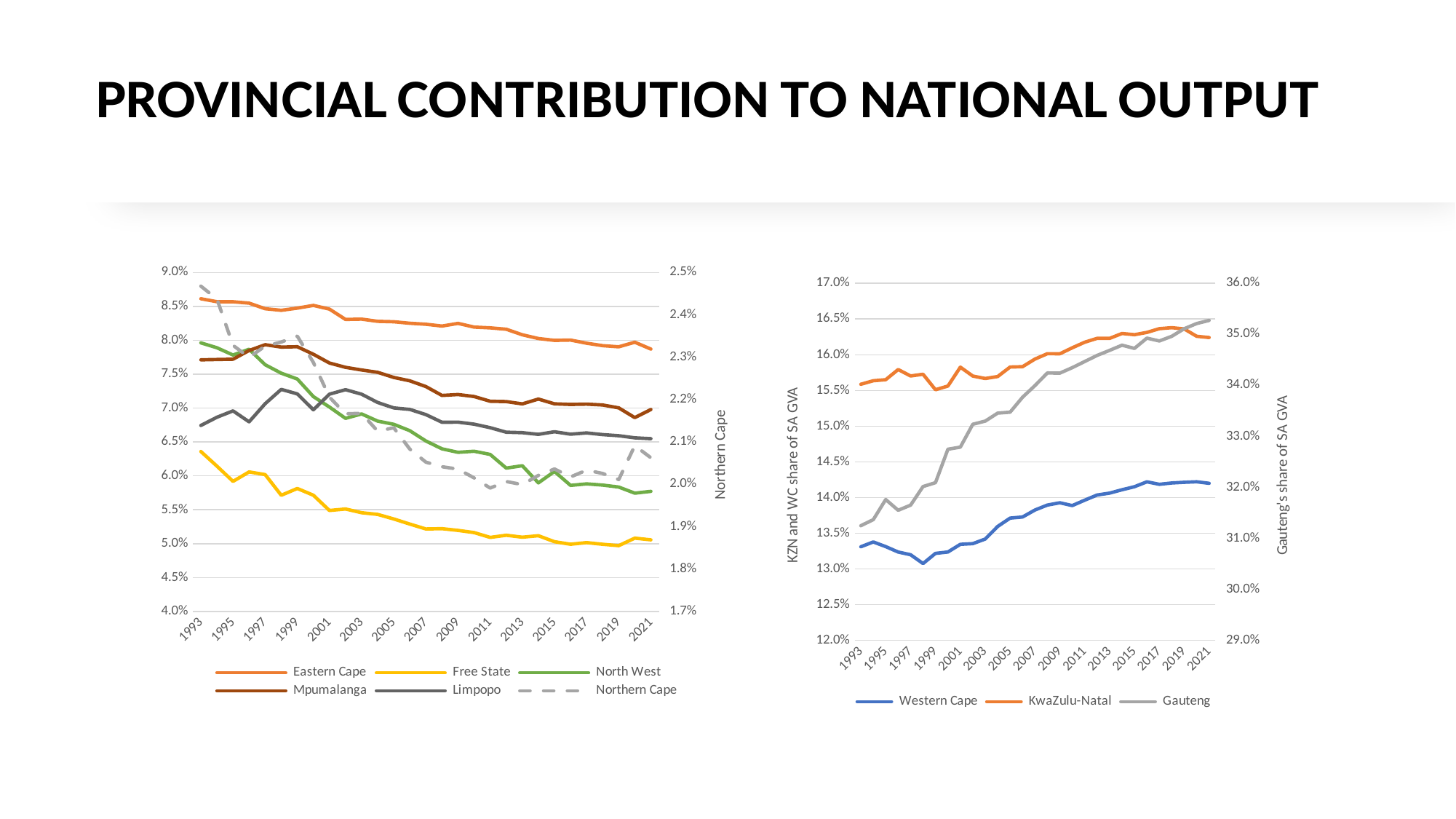

# PROVINCIAL CONTRIBUTION TO NATIONAL OUTPUT

### Chart

| Category |  Eastern Cape |  Free State |  North West |  Mpumalanga |  Limpopo |  Northern Cape |
|---|---|---|---|---|---|---|
| 1993 | 0.08612216745789938 | 0.06359263227232599 | 0.07961984874880289 | 0.07711031498091296 | 0.06743928832244685 | 0.024676389201175437 |
| 1994 | 0.08568544956122962 | 0.061431079417774065 | 0.07889217503789284 | 0.07716456187967863 | 0.0686487120070382 | 0.02437402650142913 |
| 1995 | 0.08568096524273858 | 0.05918266928089726 | 0.07782186266334017 | 0.07720708736721206 | 0.06958962915527273 | 0.023279940013981513 |
| 1996 | 0.08547423273388326 | 0.060586598823498025 | 0.07867977980839284 | 0.078489288101548 | 0.0679699806416982 | 0.022997843444488738 |
| 1997 | 0.08465179005511902 | 0.060188154846782534 | 0.07638846449060259 | 0.07934220621190766 | 0.07064618313275174 | 0.023261350084272776 |
| 1998 | 0.0844188708546805 | 0.05713482417316674 | 0.07514796817495845 | 0.07899681799915093 | 0.07275822086463092 | 0.023357849380464802 |
| 1999 | 0.08474215308836375 | 0.058136300515671646 | 0.07428591005448218 | 0.07904725013335034 | 0.07209374687146838 | 0.02349694332927314 |
| 2000 | 0.08513779328442925 | 0.0571397646136831 | 0.07169295062420769 | 0.0779378230501636 | 0.06974531766897397 | 0.02287583486662306 |
| 2001 | 0.08459787897911046 | 0.05489254305031995 | 0.07015247297141697 | 0.07664474328325752 | 0.07205439531841547 | 0.022056443723374095 |
| 2002 | 0.0830743059794708 | 0.055112480618228765 | 0.06848601410315329 | 0.07600975396710653 | 0.07271391824693886 | 0.021666352137148598 |
| 2003 | 0.08311819994903479 | 0.05455758110493241 | 0.06913530099438335 | 0.07561515143526057 | 0.07204815906426741 | 0.02167559813183535 |
| 2004 | 0.08279172571185545 | 0.05431098098634924 | 0.06807995851005247 | 0.07527613029229857 | 0.07082664879818674 | 0.02125514361217513 |
| 2005 | 0.08273378169446345 | 0.05364083152083345 | 0.06760686955009049 | 0.07451977608136663 | 0.07002493571746873 | 0.021334851590165557 |
| 2006 | 0.08250902164803037 | 0.052887643086366475 | 0.06666306323235728 | 0.07402172148637494 | 0.06980587658252363 | 0.02083162254340639 |
| 2007 | 0.08236401731344942 | 0.05216584444595302 | 0.06514443657281736 | 0.07317023088892124 | 0.06903566934126343 | 0.02052375483870158 |
| 2008 | 0.08209515425954529 | 0.05220739946923586 | 0.06399147859584337 | 0.07186630685162435 | 0.0679061051665655 | 0.020415780246526738 |
| 2009 | 0.08249220963689471 | 0.051953133687422125 | 0.06347245792118526 | 0.07199352197508509 | 0.06792577160175191 | 0.02035982388214442 |
| 2010 | 0.08194630835264037 | 0.051629759200288894 | 0.06363075264070421 | 0.07170480436395626 | 0.06762938835777804 | 0.020151920704744267 |
| 2011 | 0.08182974348069404 | 0.05092359569316853 | 0.06316579473479371 | 0.07100546825323359 | 0.06711066003578983 | 0.01991179923180055 |
| 2012 | 0.08162750768941493 | 0.051235576367326355 | 0.06115063239979628 | 0.07095732827679616 | 0.0664403882599304 | 0.020066636606235644 |
| 2013 | 0.08080696142046762 | 0.0509518232762619 | 0.061497682721123 | 0.07061596699595779 | 0.06636973255964031 | 0.01999300109588079 |
| 2014 | 0.08025645865636305 | 0.05116721913998342 | 0.05896222095159148 | 0.07133298178025442 | 0.06612800212279135 | 0.020210972091220306 |
| 2015 | 0.07998777259098722 | 0.050288916554973855 | 0.06065433679457098 | 0.07062726305454312 | 0.06650883359686542 | 0.020363659472326347 |
| 2016 | 0.08003087226958999 | 0.04991267831970423 | 0.05859381239661242 | 0.07053795951047404 | 0.066153808375969 | 0.020174728080495 |
| 2017 | 0.07956494653637691 | 0.05015640318280942 | 0.05881716305880546 | 0.07058019327263358 | 0.06633261832218804 | 0.02033493029165512 |
| 2018 | 0.07920244190615336 | 0.049905882738594455 | 0.05863498838971504 | 0.07045516885008711 | 0.06608736359510205 | 0.020256577654402697 |
| 2019 | 0.0790331118290018 | 0.04970073819805217 | 0.0583440354772154 | 0.07002920460534946 | 0.06592448702586946 | 0.020111343442861116 |
| 2020 | 0.07971223006984149 | 0.05081290821352617 | 0.05744586006771416 | 0.06859066504165873 | 0.06561183996037832 | 0.020913350753354577 |
| 2021 | 0.07869689076322536 | 0.050558721772003656 | 0.05770915851147907 | 0.06978962327173091 | 0.06548320069288205 | 0.02062763142847678 |

### Chart

| Category |  Western Cape |  KwaZulu-Natal |  Gauteng |
|---|---|---|---|
| 1993 | 0.13310092307829374 | 0.15586637554402122 | 0.3124720603941215 |
| 1994 | 0.13377718433174438 | 0.15635943720126597 | 0.3136673740619473 |
| 1995 | 0.13312923361010093 | 0.15650389886830318 | 0.3176047137981536 |
| 1996 | 0.13236898906980005 | 0.1579292162454824 | 0.31550407113120854 |
| 1997 | 0.1319917123166999 | 0.15702646859726446 | 0.31650367026459925 |
| 1998 | 0.1307541627869258 | 0.15726946752465767 | 0.3201618182413641 |
| 1999 | 0.13217863487369297 | 0.15510123090882139 | 0.3209178302248762 |
| 2000 | 0.13237489629484495 | 0.15561779437149686 | 0.3274778252255775 |
| 2001 | 0.13344725911122385 | 0.15826146650798864 | 0.32789279705489305 |
| 2002 | 0.133540814918373 | 0.15701707490741865 | 0.3323792851221616 |
| 2003 | 0.13418928230861954 | 0.15667329889403564 | 0.332987428117631 |
| 2004 | 0.1359507112840808 | 0.15694990338098339 | 0.33455879742401823 |
| 2005 | 0.1371173768032434 | 0.15828224623501855 | 0.33473933080734974 |
| 2006 | 0.1372765285998808 | 0.15832865715478217 | 0.337675865666278 |
| 2007 | 0.13825026680828334 | 0.15939196448681264 | 0.33995381530379803 |
| 2008 | 0.1389414862023776 | 0.1601492164822147 | 0.34242707272606665 |
| 2009 | 0.13927072543334448 | 0.16013261981756668 | 0.34239973604460533 |
| 2010 | 0.13887131050040621 | 0.16096950755977357 | 0.34346624831970807 |
| 2011 | 0.13962954214707504 | 0.1617536509264681 | 0.34466974549697665 |
| 2012 | 0.14035098176489838 | 0.16229770046651107 | 0.3458732481690908 |
| 2013 | 0.14061849473179897 | 0.1622927427045929 | 0.3468535944942767 |
| 2014 | 0.14109145546257026 | 0.16297471108877215 | 0.34787597870645354 |
| 2015 | 0.1415202050838317 | 0.16280557295692324 | 0.3472434398949781 |
| 2016 | 0.14220621111253806 | 0.16312853554898563 | 0.3492613943856316 |
| 2017 | 0.1418585341516026 | 0.16365304287596696 | 0.3487021683079618 |
| 2018 | 0.14204413789763834 | 0.16378960320179517 | 0.34962383576651174 |
| 2019 | 0.14214285906034183 | 0.16361341568672225 | 0.35110080467458654 |
| 2020 | 0.14221316422964167 | 0.16258721321887662 | 0.3521127684450083 |
| 2021 | 0.14199655661600788 | 0.1624113944830495 | 0.3527268224611448 |